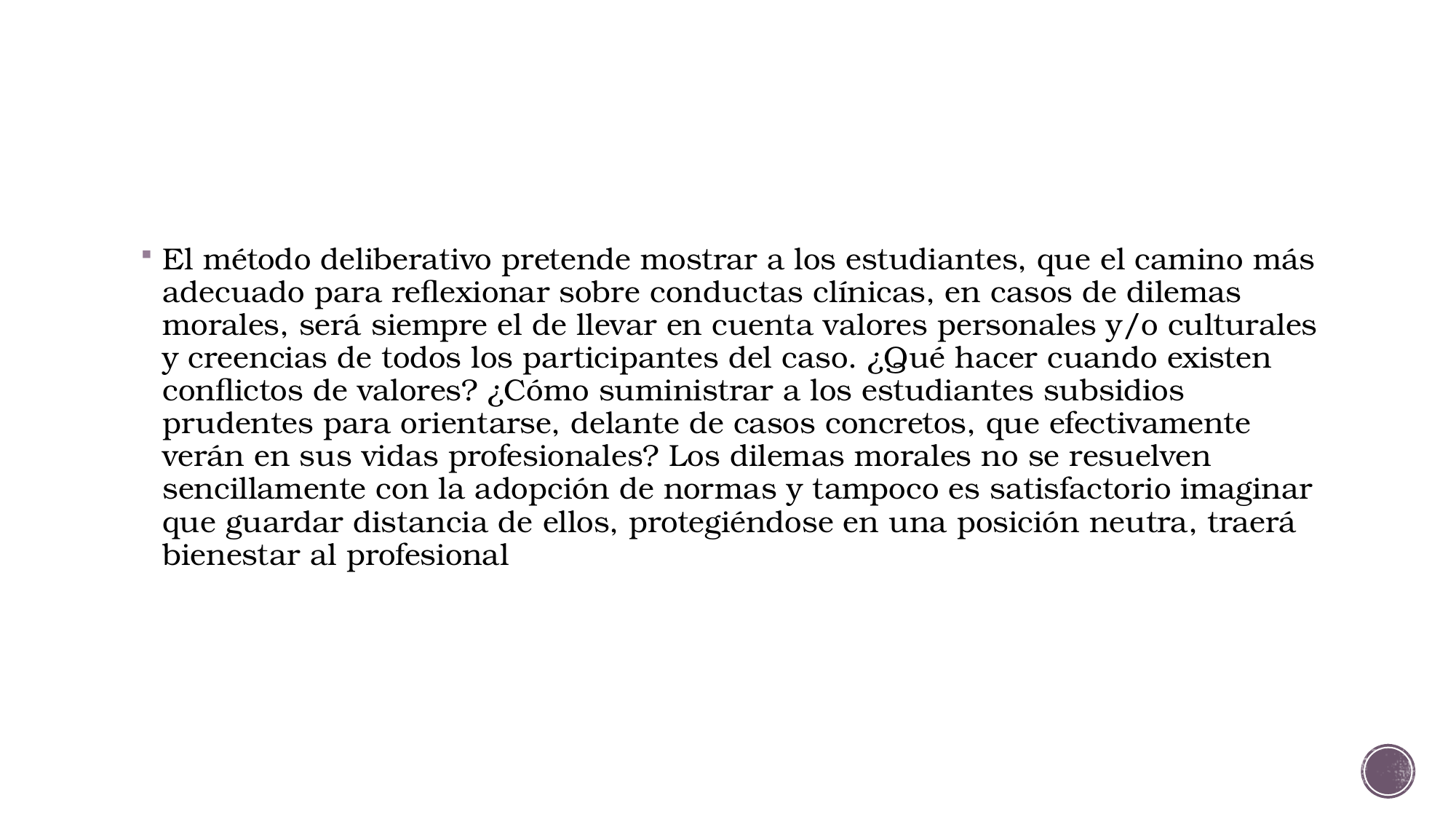

El método deliberativo pretende mostrar a los estudiantes, que el camino más adecuado para reflexionar sobre conductas clínicas, en casos de dilemas morales, será siempre el de llevar en cuenta valores personales y/o culturales y creencias de todos los participantes del caso. ¿Qué hacer cuando existen conflictos de valores? ¿Cómo suministrar a los estudiantes subsidios prudentes para orientarse, delante de casos concretos, que efectivamente verán en sus vidas profesionales? Los dilemas morales no se resuelven sencillamente con la adopción de normas y tampoco es satisfactorio imaginar que guardar distancia de ellos, protegiéndose en una posición neutra, traerá bienestar al profesional